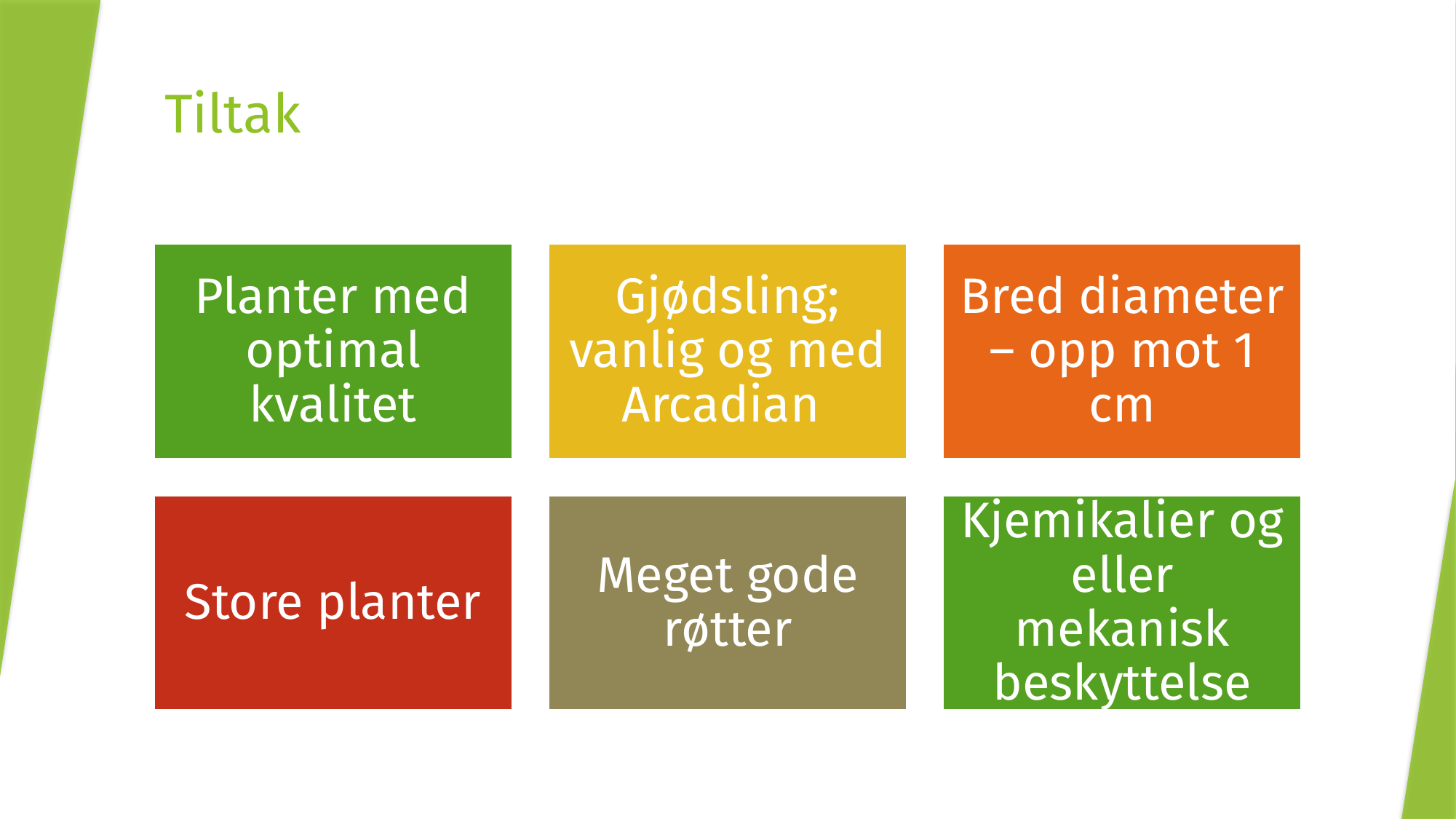

# Tiltak
Planter med optimal kvalitet
Gjødsling; vanlig og med Arcadian
Bred diameter – opp mot 1 cm
Store planter
Meget gode røtter
Kjemikalier og eller mekanisk beskyttelse